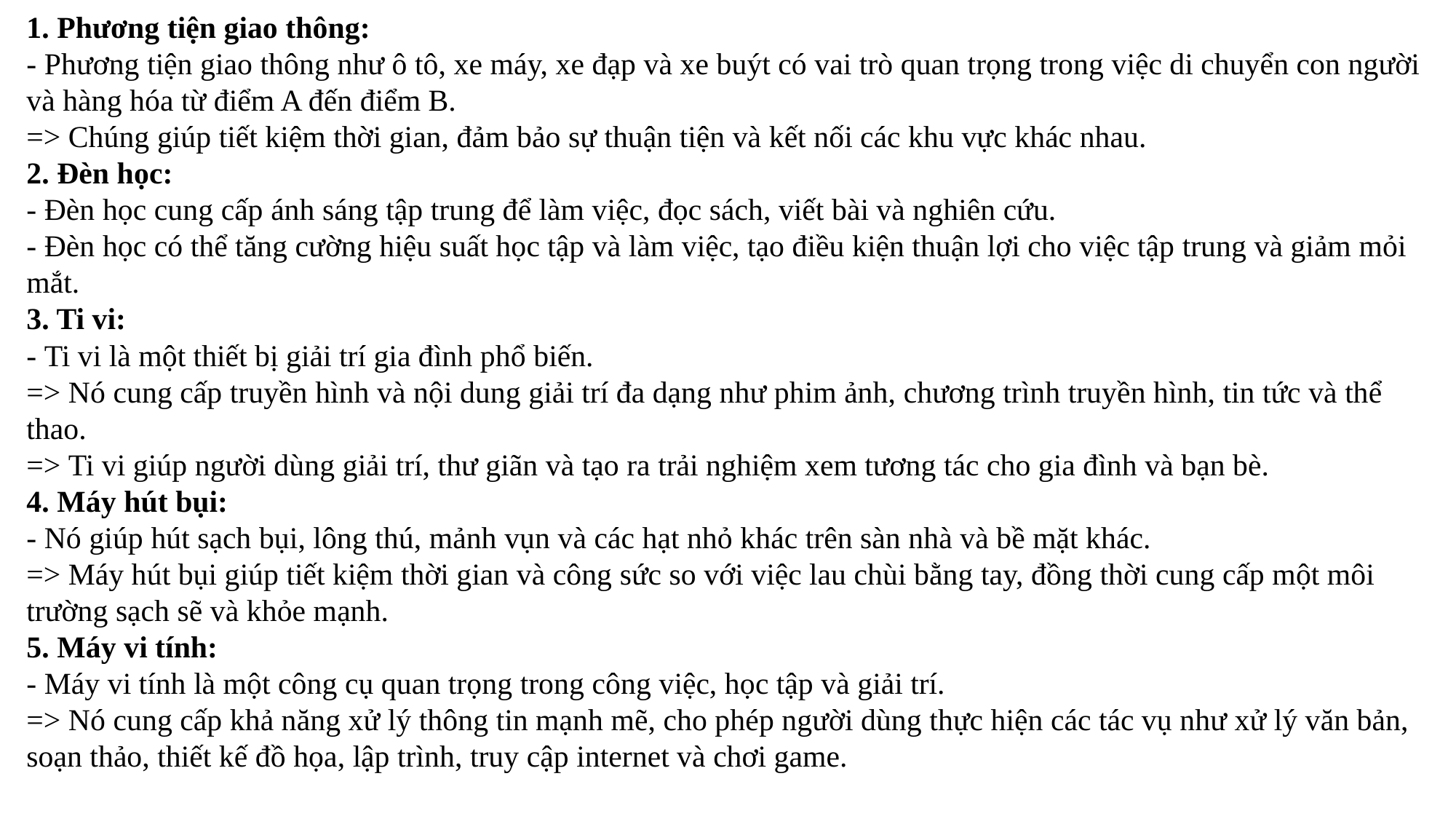

1. Phương tiện giao thông:
- Phương tiện giao thông như ô tô, xe máy, xe đạp và xe buýt có vai trò quan trọng trong việc di chuyển con người và hàng hóa từ điểm A đến điểm B.
=> Chúng giúp tiết kiệm thời gian, đảm bảo sự thuận tiện và kết nối các khu vực khác nhau.
2. Đèn học:
- Đèn học cung cấp ánh sáng tập trung để làm việc, đọc sách, viết bài và nghiên cứu.
- Đèn học có thể tăng cường hiệu suất học tập và làm việc, tạo điều kiện thuận lợi cho việc tập trung và giảm mỏi mắt.
3. Ti vi:
- Ti vi là một thiết bị giải trí gia đình phổ biến.
=> Nó cung cấp truyền hình và nội dung giải trí đa dạng như phim ảnh, chương trình truyền hình, tin tức và thể thao.
=> Ti vi giúp người dùng giải trí, thư giãn và tạo ra trải nghiệm xem tương tác cho gia đình và bạn bè.
4. Máy hút bụi:
- Nó giúp hút sạch bụi, lông thú, mảnh vụn và các hạt nhỏ khác trên sàn nhà và bề mặt khác.
=> Máy hút bụi giúp tiết kiệm thời gian và công sức so với việc lau chùi bằng tay, đồng thời cung cấp một môi trường sạch sẽ và khỏe mạnh.
5. Máy vi tính:
- Máy vi tính là một công cụ quan trọng trong công việc, học tập và giải trí.
=> Nó cung cấp khả năng xử lý thông tin mạnh mẽ, cho phép người dùng thực hiện các tác vụ như xử lý văn bản, soạn thảo, thiết kế đồ họa, lập trình, truy cập internet và chơi game.
#